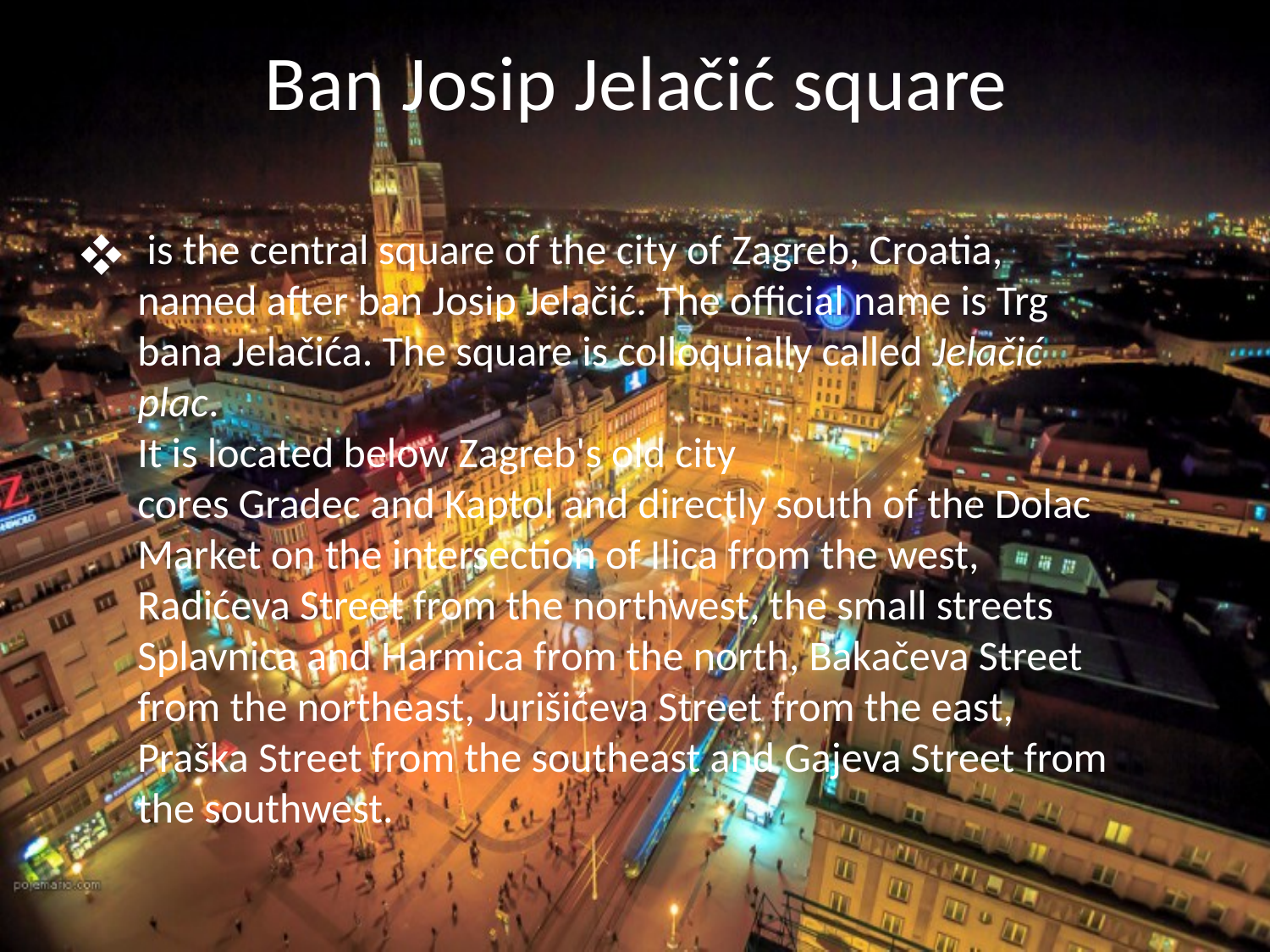

# Ban Josip Jelačić square
 is the central square of the city of Zagreb, Croatia, named after ban Josip Jelačić. The official name is Trg bana Jelačića. The square is colloquially called Jelačić plac.
It is located below Zagreb's old city cores Gradec and Kaptol and directly south of the Dolac Market on the intersection of Ilica from the west, Radićeva Street from the northwest, the small streets Splavnica and Harmica from the north, Bakačeva Street from the northeast, Jurišićeva Street from the east, Praška Street from the southeast and Gajeva Street from the southwest.